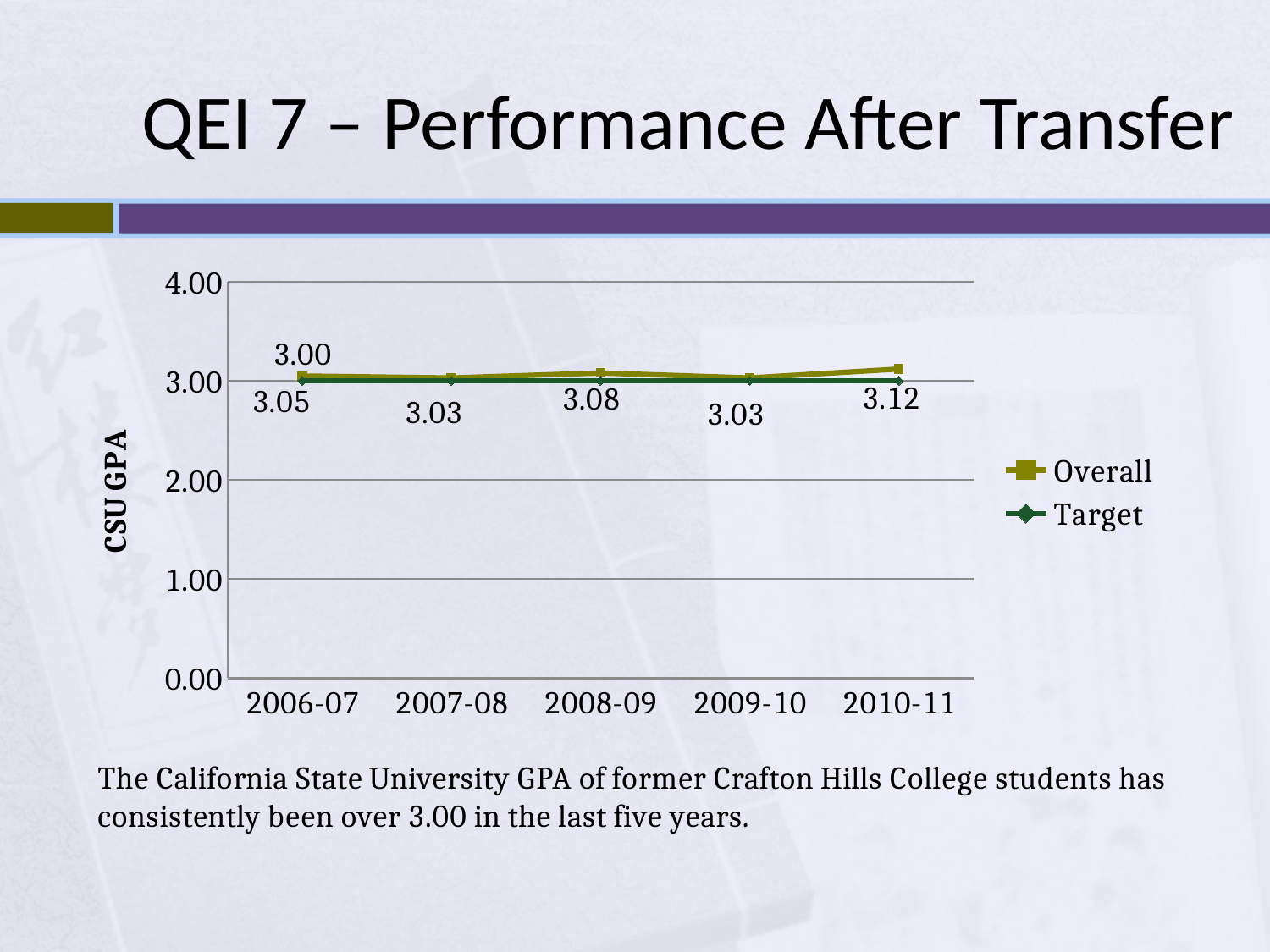

# QEI 7 – Performance After Transfer

### Chart

| Category | Overall | Target |
|---|---|---|
| 2006-07 | 3.05 | 3.0 |
| 2007-08 | 3.03 | 3.0 |
| 2008-09 | 3.08 | 3.0 |
| 2009-10 | 3.03 | 3.0 |
| 2010-11 | 3.12 | 3.0 |
The California State University GPA of former Crafton Hills College students has consistently been over 3.00 in the last five years.